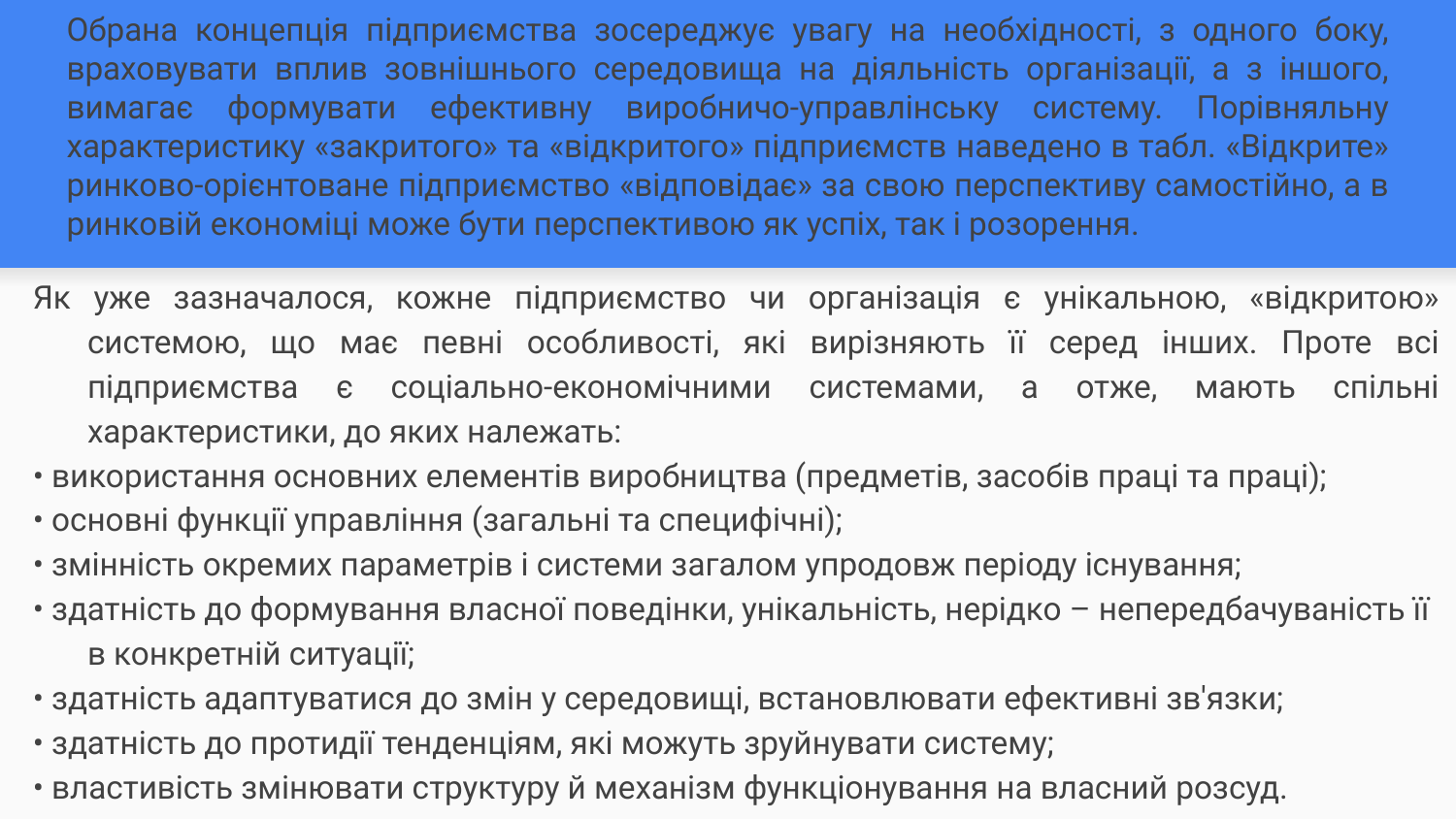

# Обрана концепція підприємства зосереджує увагу на необхідності, з одного боку, враховувати вплив зовнішнього середовища на діяльність організації, а з іншого, вимагає формувати ефективну виробничо-управлінську систему. Порівняльну характеристику «закритого» та «відкритого» підприємств наведено в табл. «Відкрите» ринково-орієнтоване підприємство «відповідає» за свою перспективу самостійно, а в ринковій економіці може бути перспективою як успіх, так і розорення.
Як уже зазначалося, кожне підприємство чи організація є унікальною, «відкритою» системою, що має певні особливості, які вирізняють її серед інших. Проте всі підприємства є соціально-економічними системами, а отже, мають спільні характеристики, до яких належать:
• використання основних елементів виробництва (предметів, засобів праці та праці);
• основні функції управління (загальні та специфічні);
• змінність окремих параметрів і системи загалом упродовж періоду існування;
• здатність до формування власної поведінки, унікальність, нерідко – непередбачуваність її в конкретній ситуації;
• здатність адаптуватися до змін у середовищі, встановлювати ефективні зв'язки;
• здатність до протидії тенденціям, які можуть зруйнувати систему;
• властивість змінювати структуру й механізм функціонування на власний розсуд.